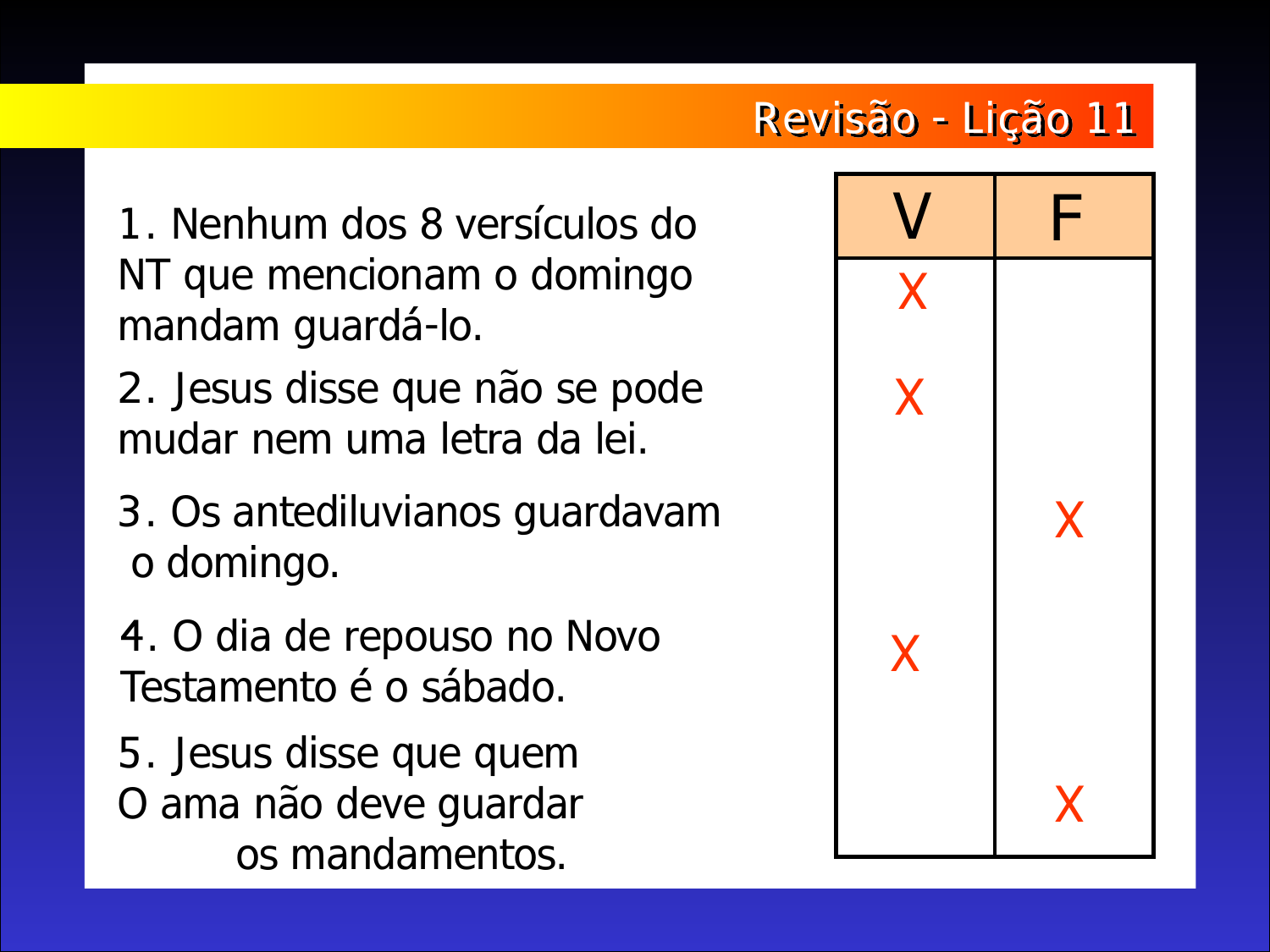

Revisão - Lição 11
V
F

1. Nenhum dos 8 versículos do NT que mencionam o domingo mandam guardá-lo.
X
2. Jesus disse que não se pode mudar nem uma letra da lei.
X
3. Os antediluvianos guardavam        o domingo.
X
4. O dia de repouso no Novo Testamento é o sábado.
X
5. Jesus disse que quem             O ama não deve guardar                       os mandamentos.
X